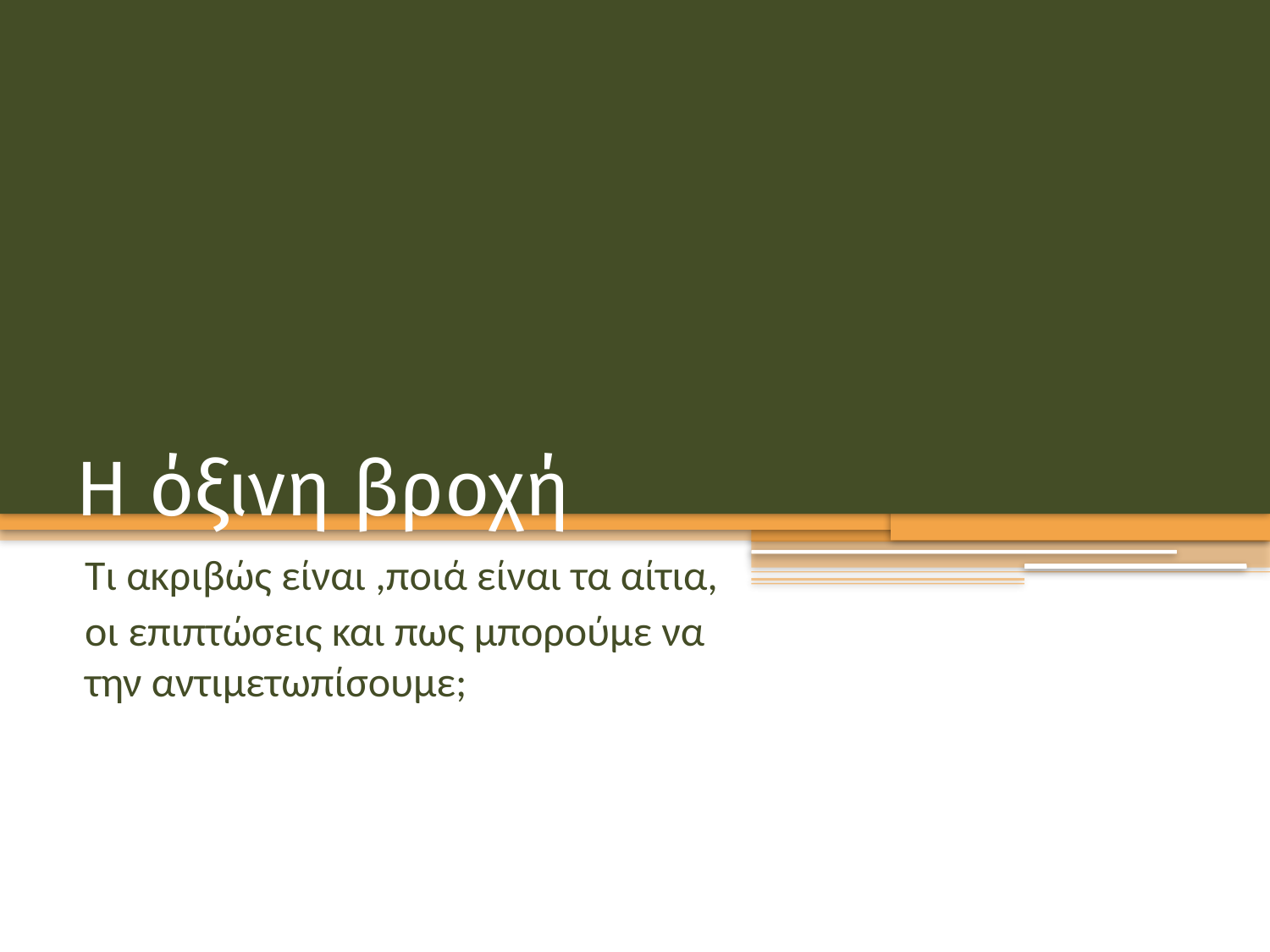

# Η όξινη βροχή
Τι ακριβώς είναι ,ποιά είναι τα αίτια,
οι επιπτώσεις και πως μπορούμε να την αντιμετωπίσουμε;